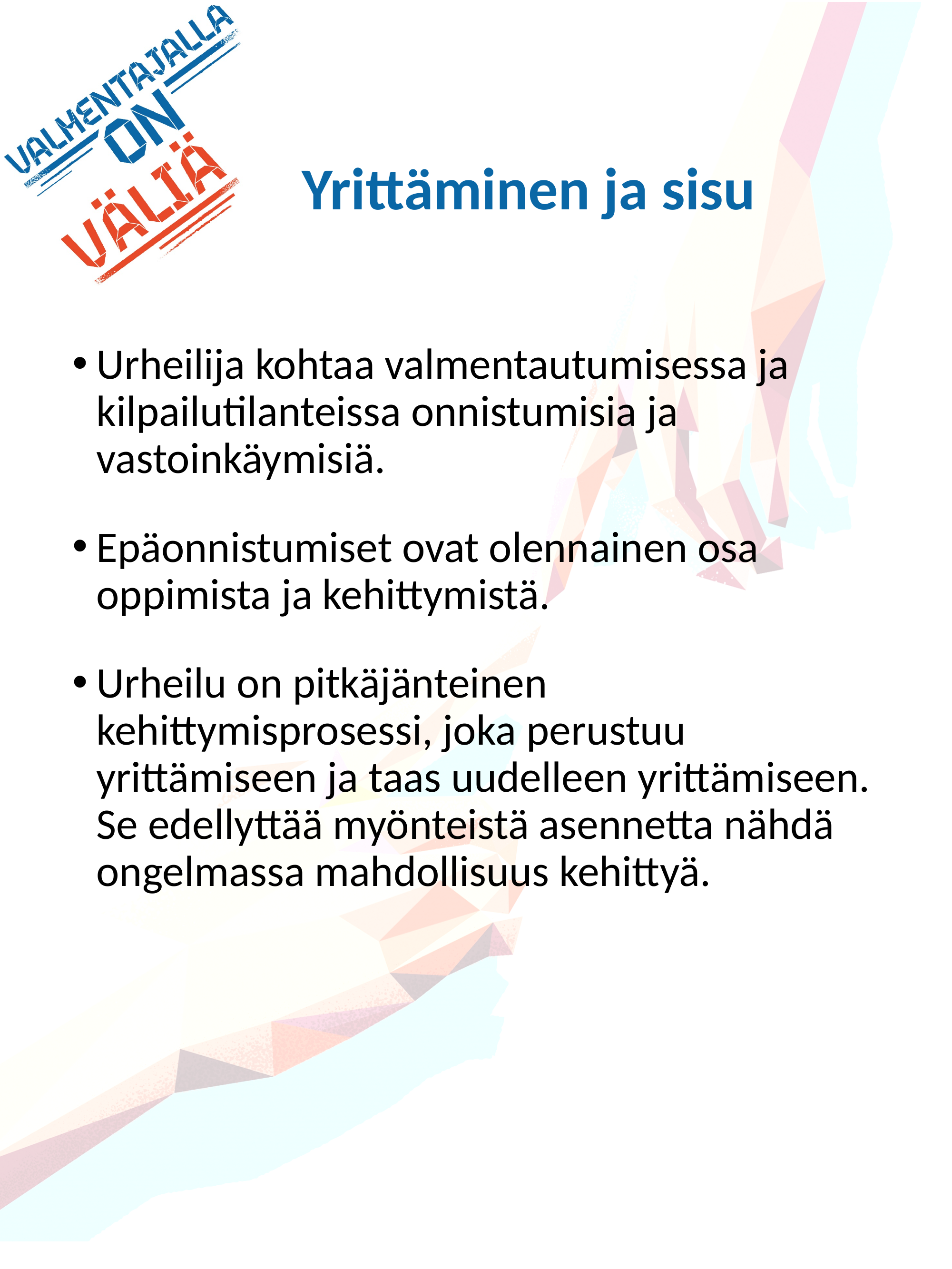

# Yrittäminen ja sisu
Urheilija kohtaa valmentautumisessa ja kilpailutilanteissa onnistumisia ja vastoinkäymisiä.
Epäonnistumiset ovat olennainen osa oppimista ja kehittymistä.
Urheilu on pitkäjänteinen kehittymisprosessi, joka perustuu yrittämiseen ja taas uudelleen yrittämiseen. Se edellyttää myönteistä asennetta nähdä ongelmassa mahdollisuus kehittyä.